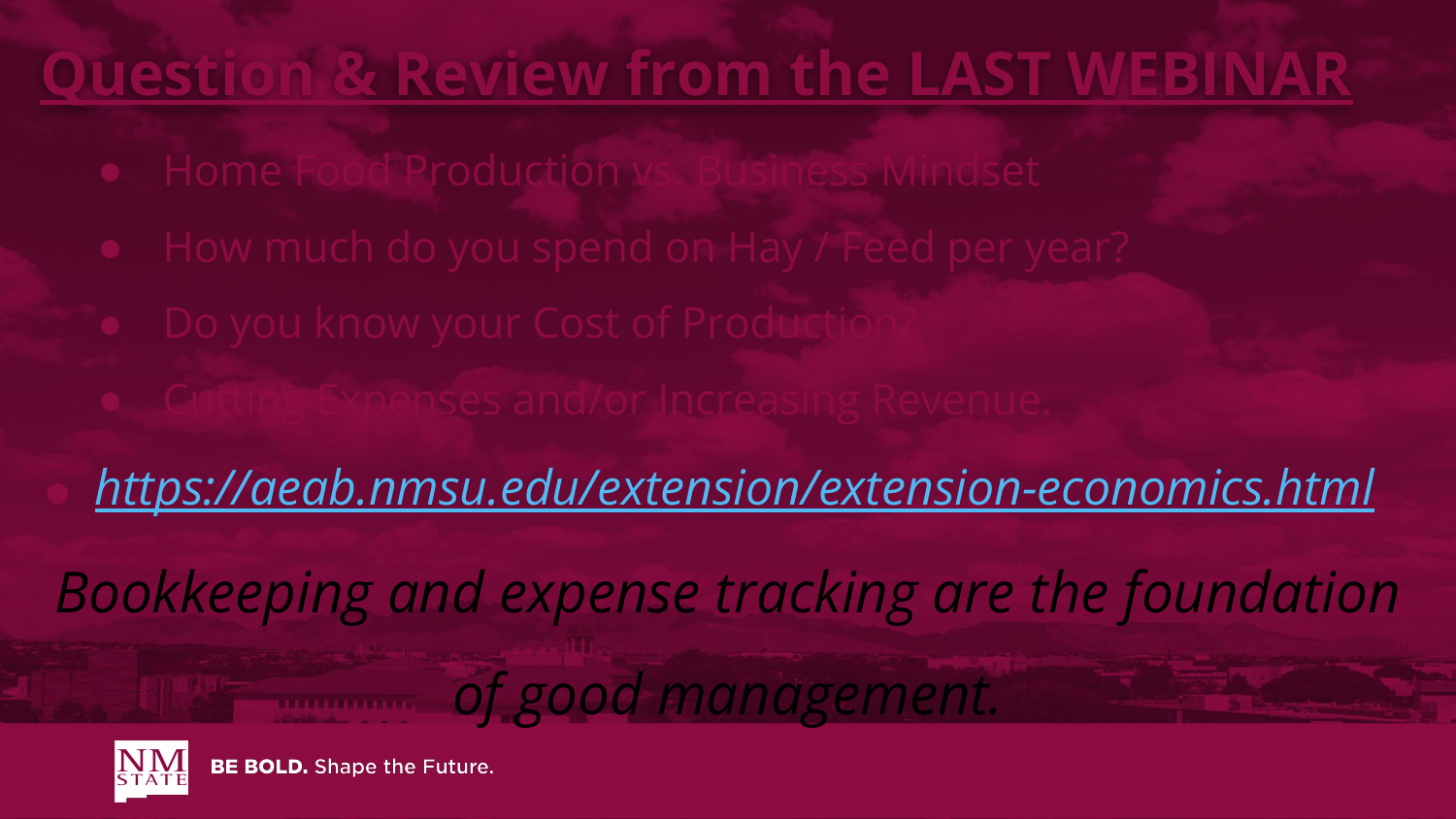

Question & Review from the LAST WEBINAR
Home Food Production vs. Business Mindset
How much do you spend on Hay / Feed per year?
Do you know your Cost of Production?
Cutting Expenses and/or Increasing Revenue.
https://aeab.nmsu.edu/extension/extension-economics.html
Bookkeeping and expense tracking are the foundation of good management.